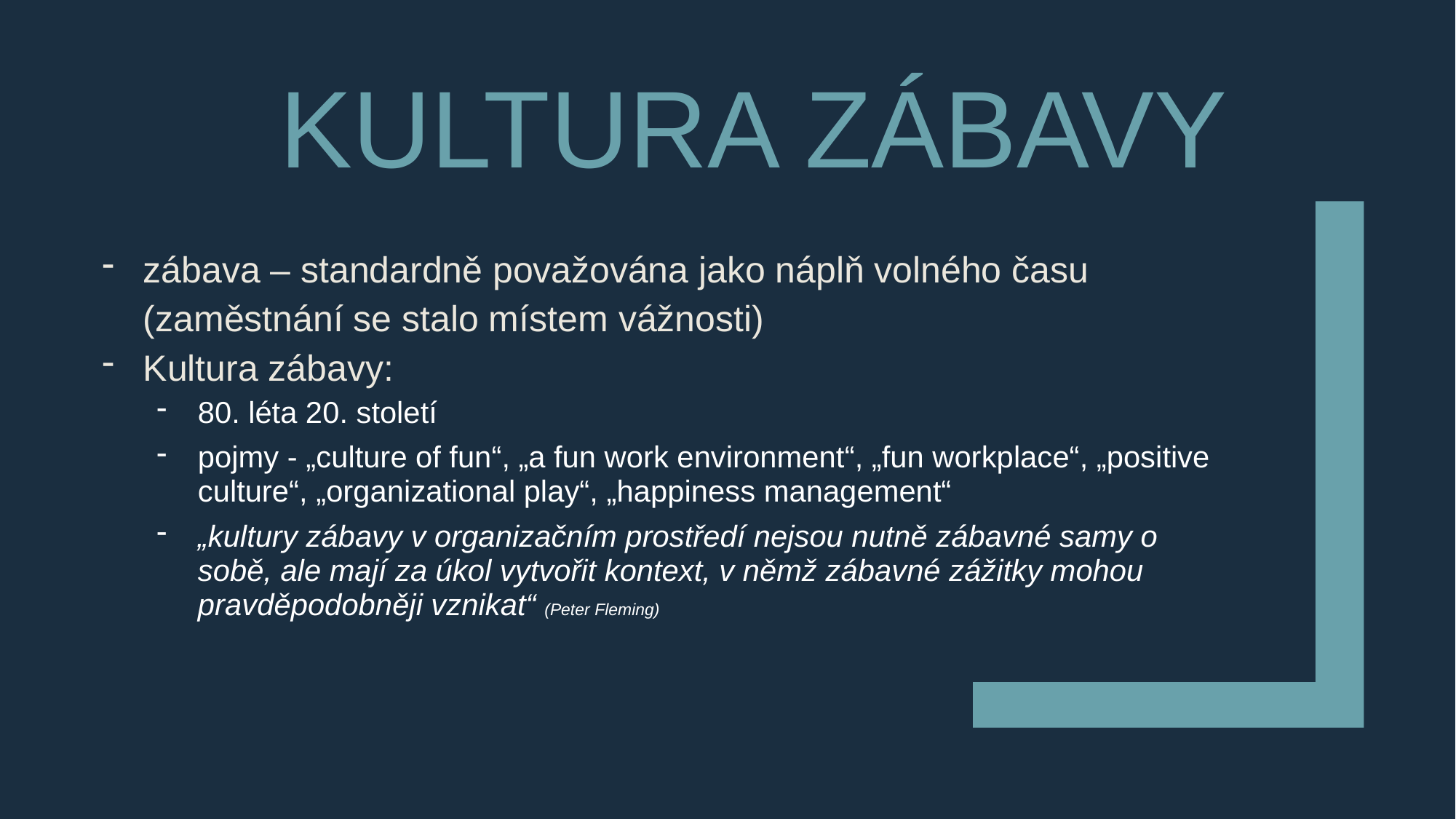

# Kultura zábavy
zábava – standardně považována jako náplň volného času (zaměstnání se stalo místem vážnosti)
Kultura zábavy:
80. léta 20. století
pojmy - „culture of fun“, „a fun work environment“, „fun workplace“, „positive culture“, „organizational play“, „happiness management“
„kultury zábavy v organizačním prostředí nejsou nutně zábavné samy o sobě, ale mají za úkol vytvořit kontext, v němž zábavné zážitky mohou pravděpodobněji vznikat“ (Peter Fleming)